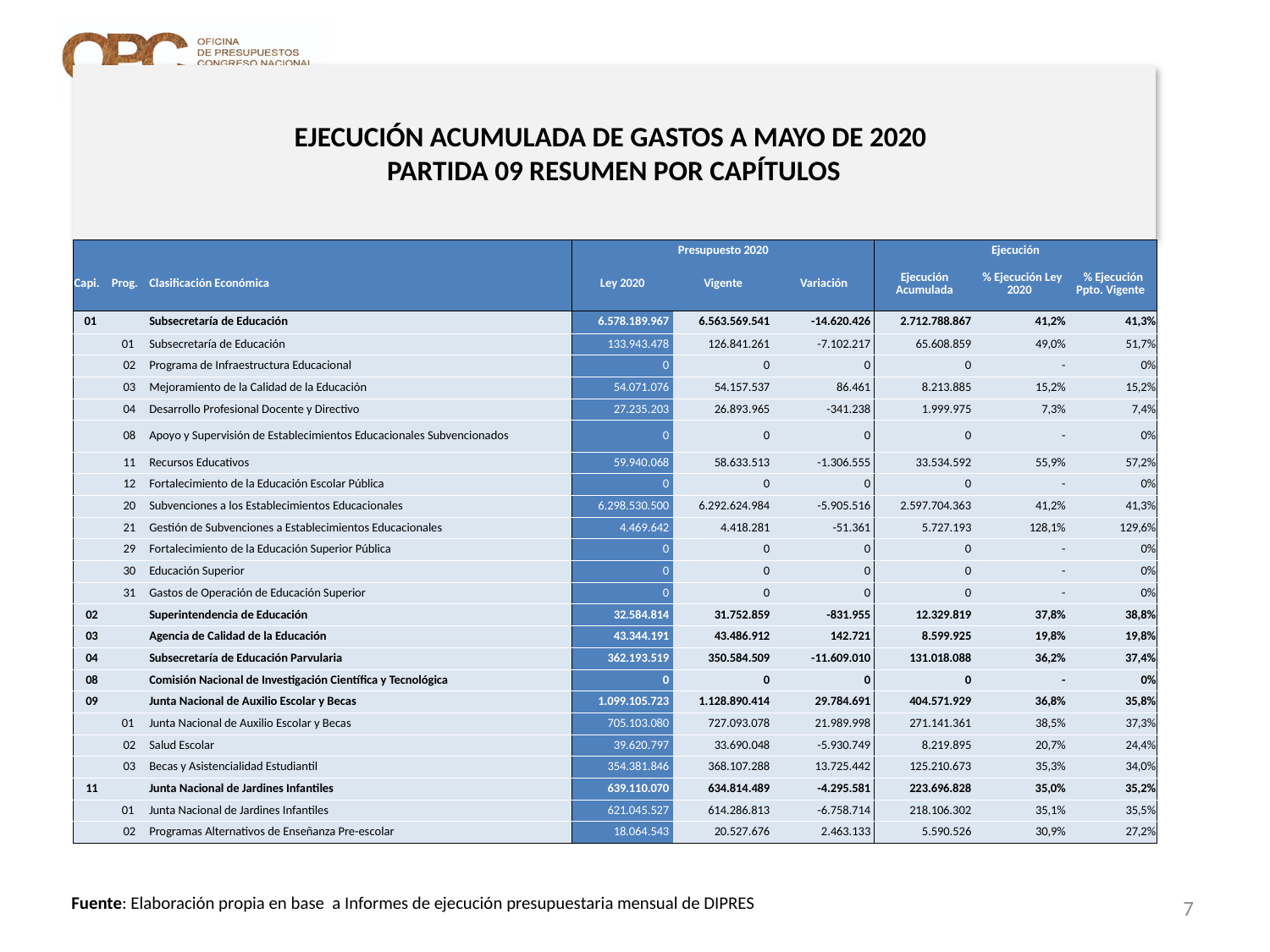

# EJECUCIÓN ACUMULADA DE GASTOS A MAYO DE 2020 PARTIDA 09 RESUMEN POR CAPÍTULOS
en miles de pesos 2020                                                                                                                      …1 de 3
|  |  |  | Presupuesto 2020 |  |  | Ejecución |  |  |
| --- | --- | --- | --- | --- | --- | --- | --- | --- |
| Capi. | Prog. | Clasificación Económica | Ley 2020 | Vigente | Variación | Ejecución Acumulada | % Ejecución Ley 2020 | % Ejecución Ppto. Vigente |
| 01 |  | Subsecretaría de Educación | 6.578.189.967 | 6.563.569.541 | -14.620.426 | 2.712.788.867 | 41,2% | 41,3% |
|  | 01 | Subsecretaría de Educación | 133.943.478 | 126.841.261 | -7.102.217 | 65.608.859 | 49,0% | 51,7% |
|  | 02 | Programa de Infraestructura Educacional | 0 | 0 | 0 | 0 | - | 0% |
|  | 03 | Mejoramiento de la Calidad de la Educación | 54.071.076 | 54.157.537 | 86.461 | 8.213.885 | 15,2% | 15,2% |
|  | 04 | Desarrollo Profesional Docente y Directivo | 27.235.203 | 26.893.965 | -341.238 | 1.999.975 | 7,3% | 7,4% |
|  | 08 | Apoyo y Supervisión de Establecimientos Educacionales Subvencionados | 0 | 0 | 0 | 0 | - | 0% |
|  | 11 | Recursos Educativos | 59.940.068 | 58.633.513 | -1.306.555 | 33.534.592 | 55,9% | 57,2% |
|  | 12 | Fortalecimiento de la Educación Escolar Pública | 0 | 0 | 0 | 0 | - | 0% |
|  | 20 | Subvenciones a los Establecimientos Educacionales | 6.298.530.500 | 6.292.624.984 | -5.905.516 | 2.597.704.363 | 41,2% | 41,3% |
|  | 21 | Gestión de Subvenciones a Establecimientos Educacionales | 4.469.642 | 4.418.281 | -51.361 | 5.727.193 | 128,1% | 129,6% |
|  | 29 | Fortalecimiento de la Educación Superior Pública | 0 | 0 | 0 | 0 | - | 0% |
|  | 30 | Educación Superior | 0 | 0 | 0 | 0 | - | 0% |
|  | 31 | Gastos de Operación de Educación Superior | 0 | 0 | 0 | 0 | - | 0% |
| 02 |  | Superintendencia de Educación | 32.584.814 | 31.752.859 | -831.955 | 12.329.819 | 37,8% | 38,8% |
| 03 |  | Agencia de Calidad de la Educación | 43.344.191 | 43.486.912 | 142.721 | 8.599.925 | 19,8% | 19,8% |
| 04 |  | Subsecretaría de Educación Parvularia | 362.193.519 | 350.584.509 | -11.609.010 | 131.018.088 | 36,2% | 37,4% |
| 08 |  | Comisión Nacional de Investigación Científica y Tecnológica | 0 | 0 | 0 | 0 | - | 0% |
| 09 |  | Junta Nacional de Auxilio Escolar y Becas | 1.099.105.723 | 1.128.890.414 | 29.784.691 | 404.571.929 | 36,8% | 35,8% |
|  | 01 | Junta Nacional de Auxilio Escolar y Becas | 705.103.080 | 727.093.078 | 21.989.998 | 271.141.361 | 38,5% | 37,3% |
|  | 02 | Salud Escolar | 39.620.797 | 33.690.048 | -5.930.749 | 8.219.895 | 20,7% | 24,4% |
|  | 03 | Becas y Asistencialidad Estudiantil | 354.381.846 | 368.107.288 | 13.725.442 | 125.210.673 | 35,3% | 34,0% |
| 11 |  | Junta Nacional de Jardines Infantiles | 639.110.070 | 634.814.489 | -4.295.581 | 223.696.828 | 35,0% | 35,2% |
|  | 01 | Junta Nacional de Jardines Infantiles | 621.045.527 | 614.286.813 | -6.758.714 | 218.106.302 | 35,1% | 35,5% |
|  | 02 | Programas Alternativos de Enseñanza Pre-escolar | 18.064.543 | 20.527.676 | 2.463.133 | 5.590.526 | 30,9% | 27,2% |
7